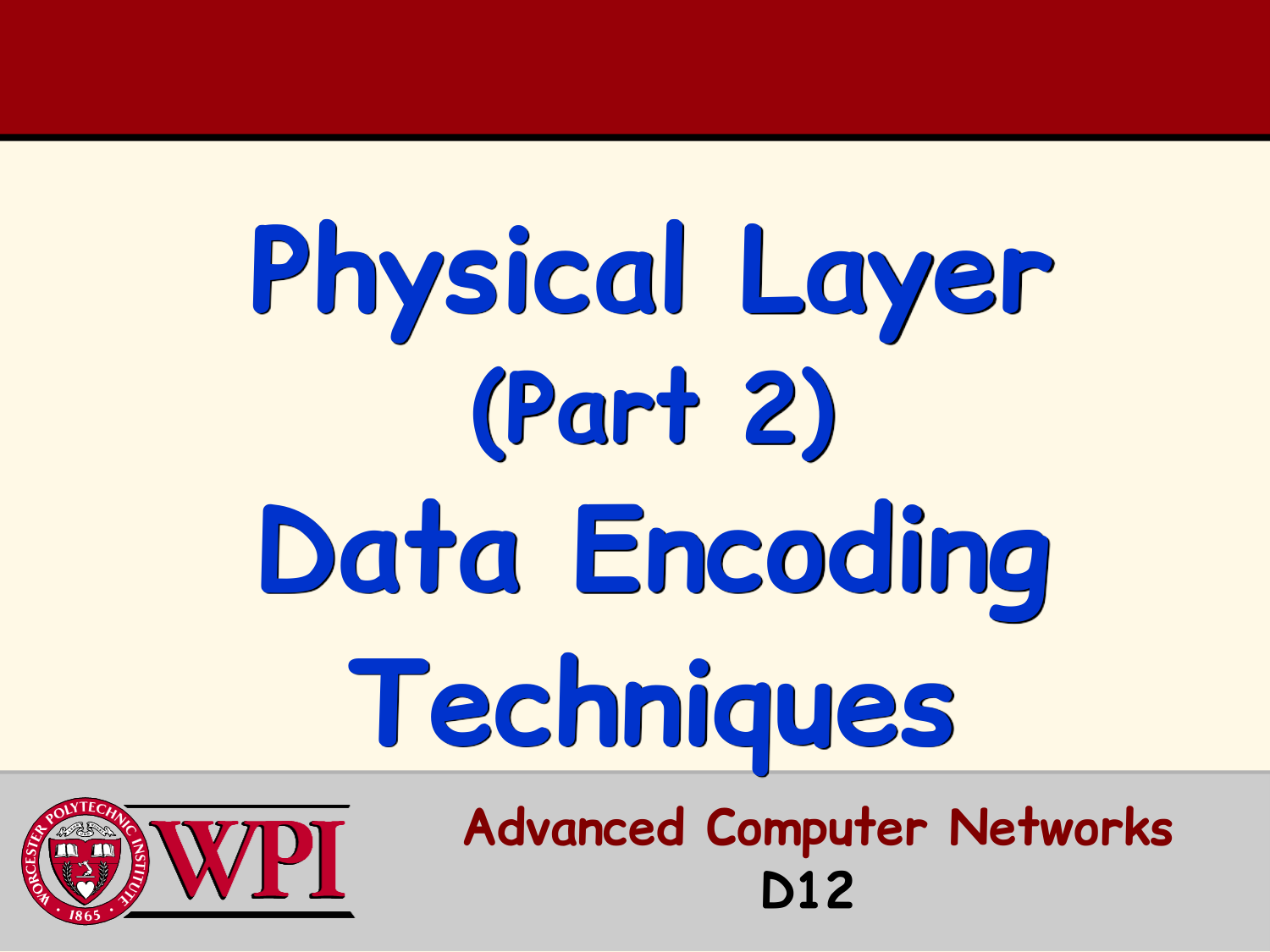

# Physical Layer (Part 2) Data Encoding Techniques
Advanced Computer Networks
D12